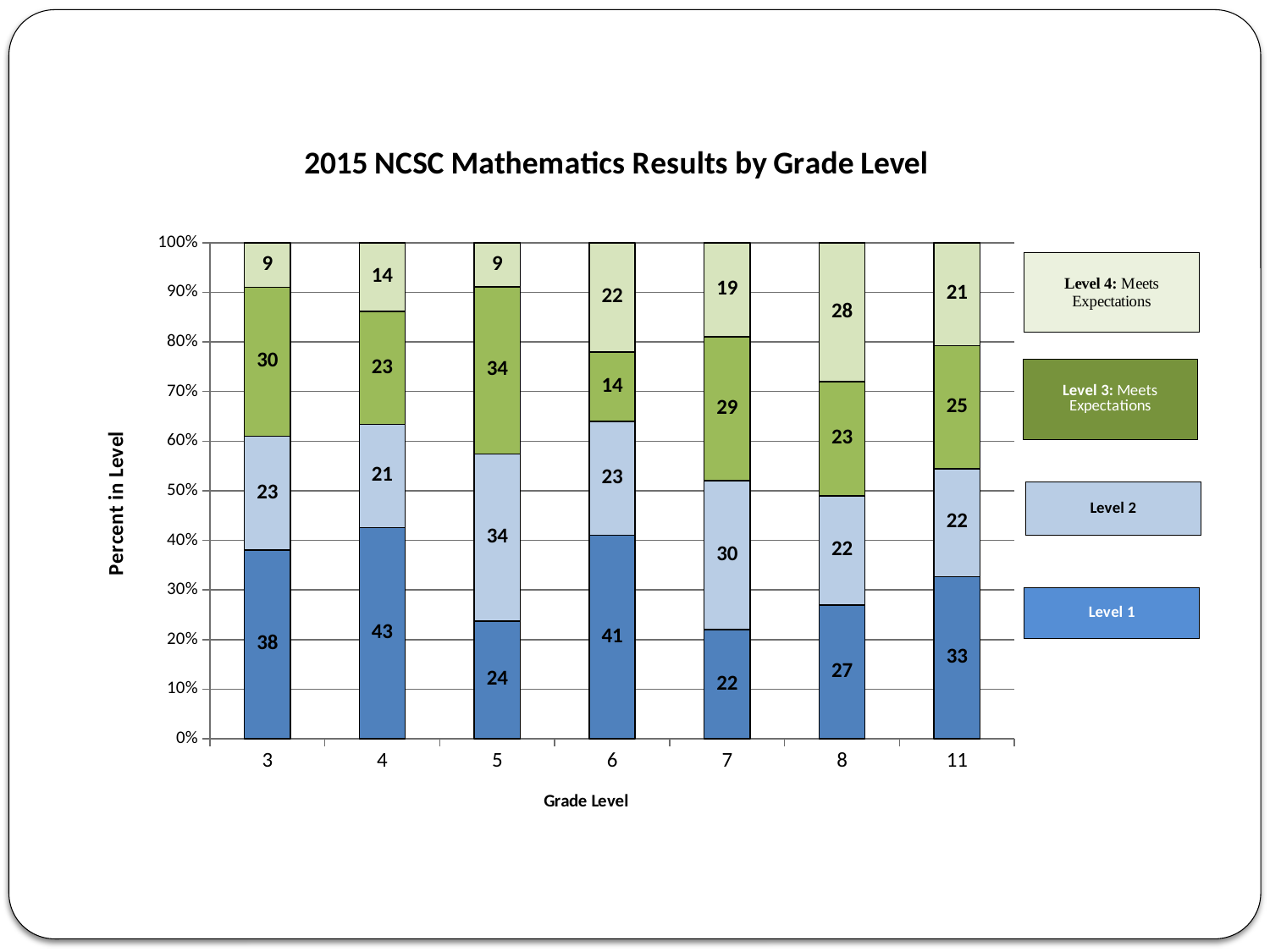

### Chart: 2015 NCSC Mathematics Results by Grade Level

| Category | Level 1 | Level 2 | Level 3 | Level 4 |
|---|---|---|---|---|
| 3 | 38.0 | 23.0 | 30.0 | 9.0 |
| 4 | 43.0 | 21.0 | 23.0 | 14.0 |
| 5 | 24.0 | 34.0 | 34.0 | 9.0 |
| 6 | 41.0 | 23.0 | 14.0 | 22.0 |
| 7 | 22.0 | 30.0 | 29.0 | 19.0 |
| 8 | 27.0 | 22.0 | 23.0 | 28.0 |
| 11 | 33.0 | 22.0 | 25.0 | 21.0 |